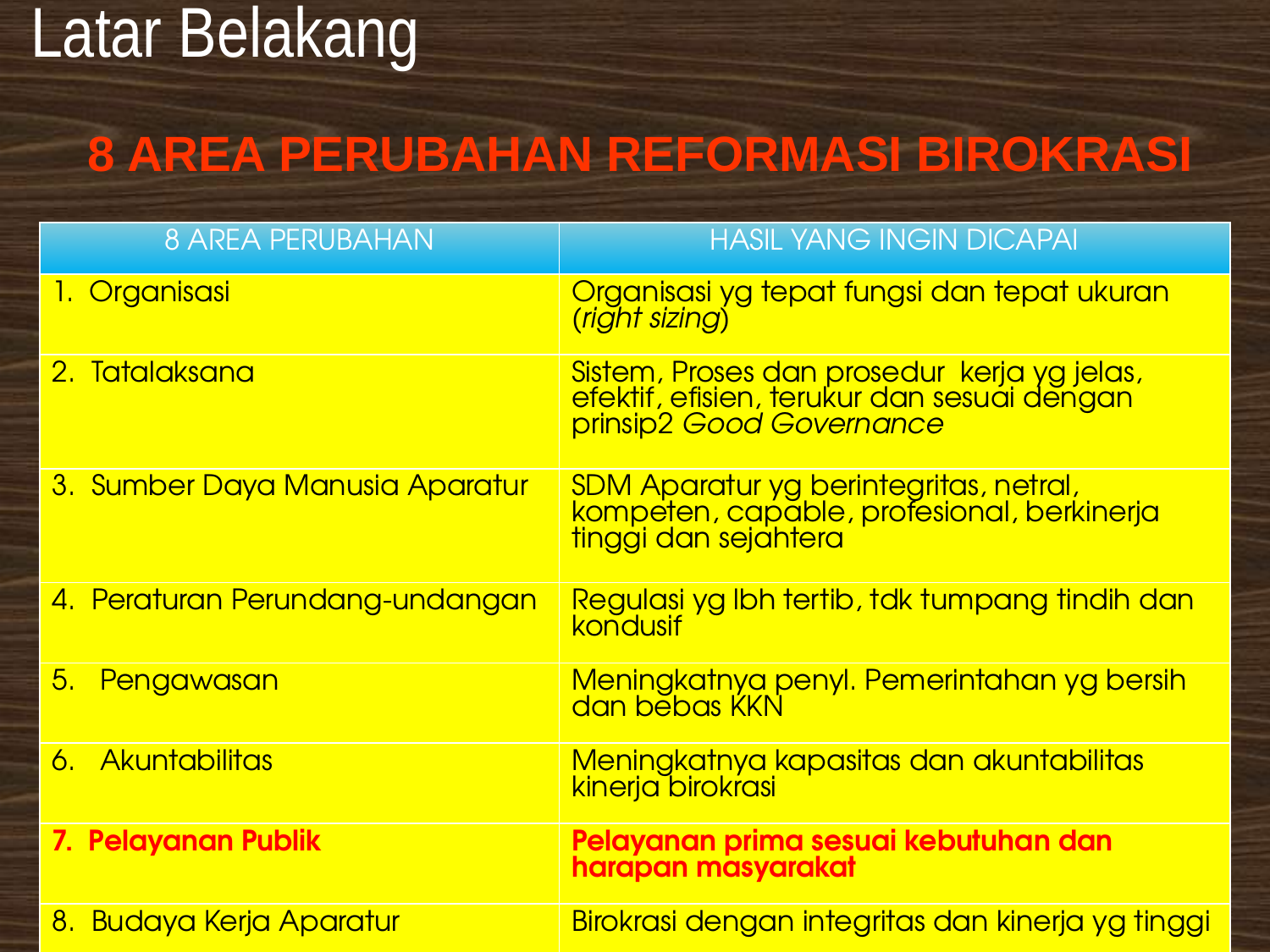

# Latar Belakang
8 AREA PERUBAHAN REFORMASI BIROKRASI
| 8 AREA PERUBAHAN | HASIL YANG INGIN DICAPAI |
| --- | --- |
| 1. Organisasi | Organisasi yg tepat fungsi dan tepat ukuran (right sizing) |
| 2. Tatalaksana | Sistem, Proses dan prosedur kerja yg jelas, efektif, efisien, terukur dan sesuai dengan prinsip2 Good Governance |
| 3. Sumber Daya Manusia Aparatur | SDM Aparatur yg berintegritas, netral, kompeten, capable, profesional, berkinerja tinggi dan sejahtera |
| 4. Peraturan Perundang-undangan | Regulasi yg lbh tertib, tdk tumpang tindih dan kondusif |
| Pengawasan | Meningkatnya penyl. Pemerintahan yg bersih dan bebas KKN |
| Akuntabilitas | Meningkatnya kapasitas dan akuntabilitas kinerja birokrasi |
| 7. Pelayanan Publik | Pelayanan prima sesuai kebutuhan dan harapan masyarakat |
| 8. Budaya Kerja Aparatur | Birokrasi dengan integritas dan kinerja yg tinggi |